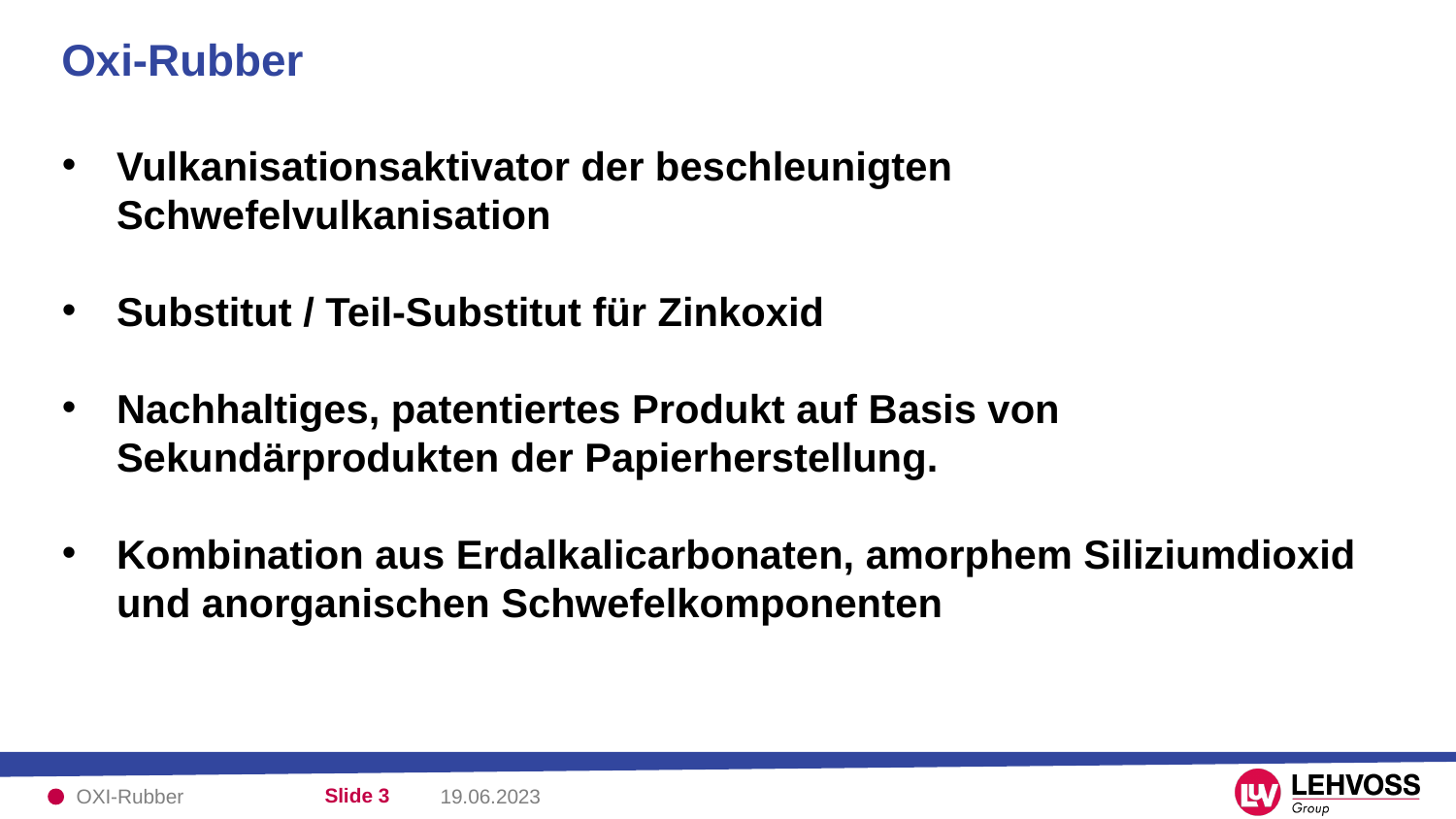

Oxi-Rubber
Vulkanisationsaktivator der beschleunigten Schwefelvulkanisation

Substitut / Teil-Substitut für Zinkoxid

Nachhaltiges, patentiertes Produkt auf Basis von Sekundärprodukten der Papierherstellung.

Kombination aus Erdalkalicarbonaten, amorphem Siliziumdioxid und anorganischen Schwefelkomponenten
OXI-Rubber